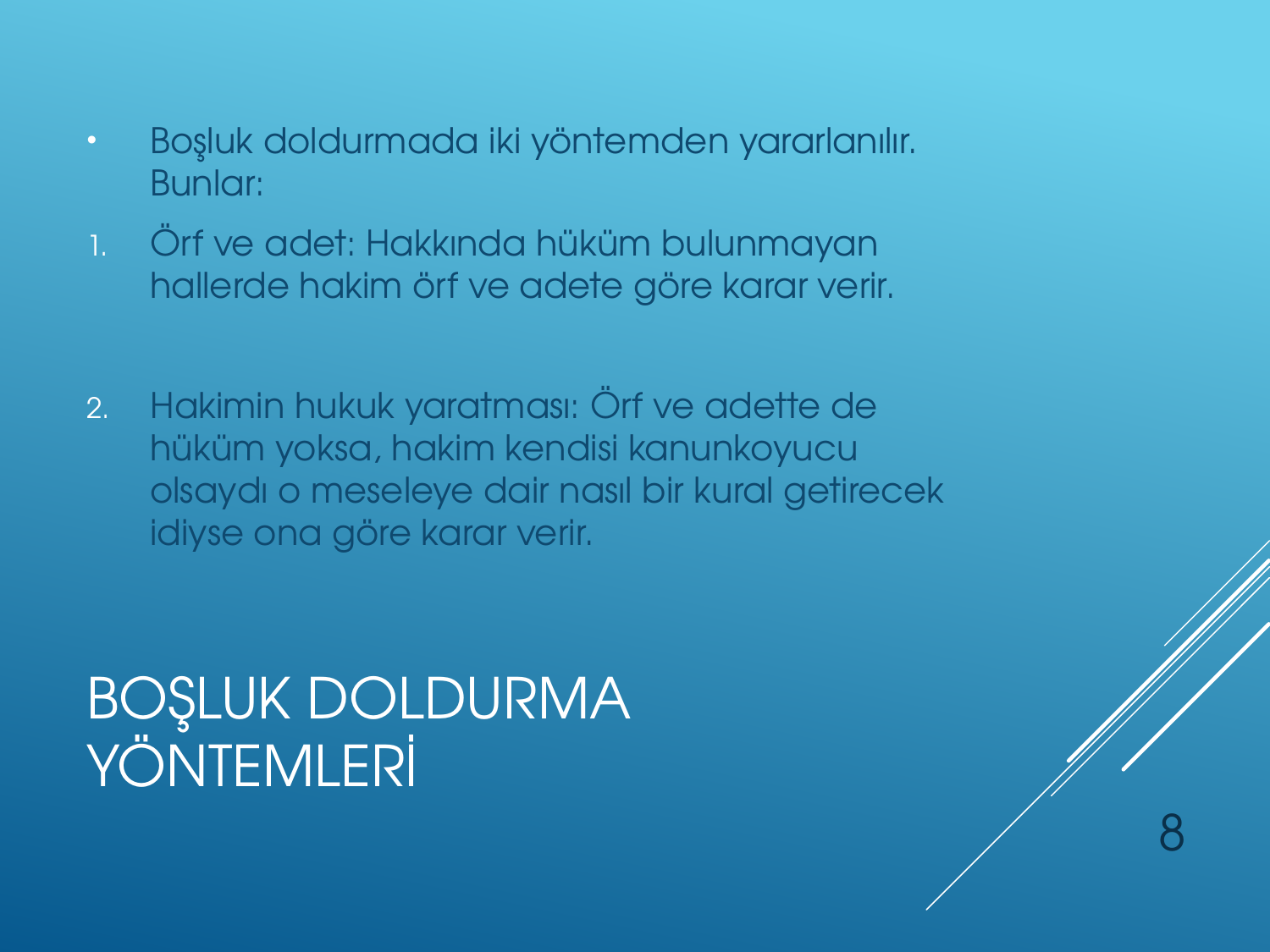

Boşluk doldurmada iki yöntemden yararlanılır. Bunlar:
Örf ve adet: Hakkında hüküm bulunmayan hallerde hakim örf ve adete göre karar verir.

Hakimin hukuk yaratması: Örf ve adette de hüküm yoksa, hakim kendisi kanunkoyucu olsaydı o meseleye dair nasıl bir kural getirecek idiyse ona göre karar verir.
# BOŞLUK DOLDURMA YÖNTEMLERİ
8